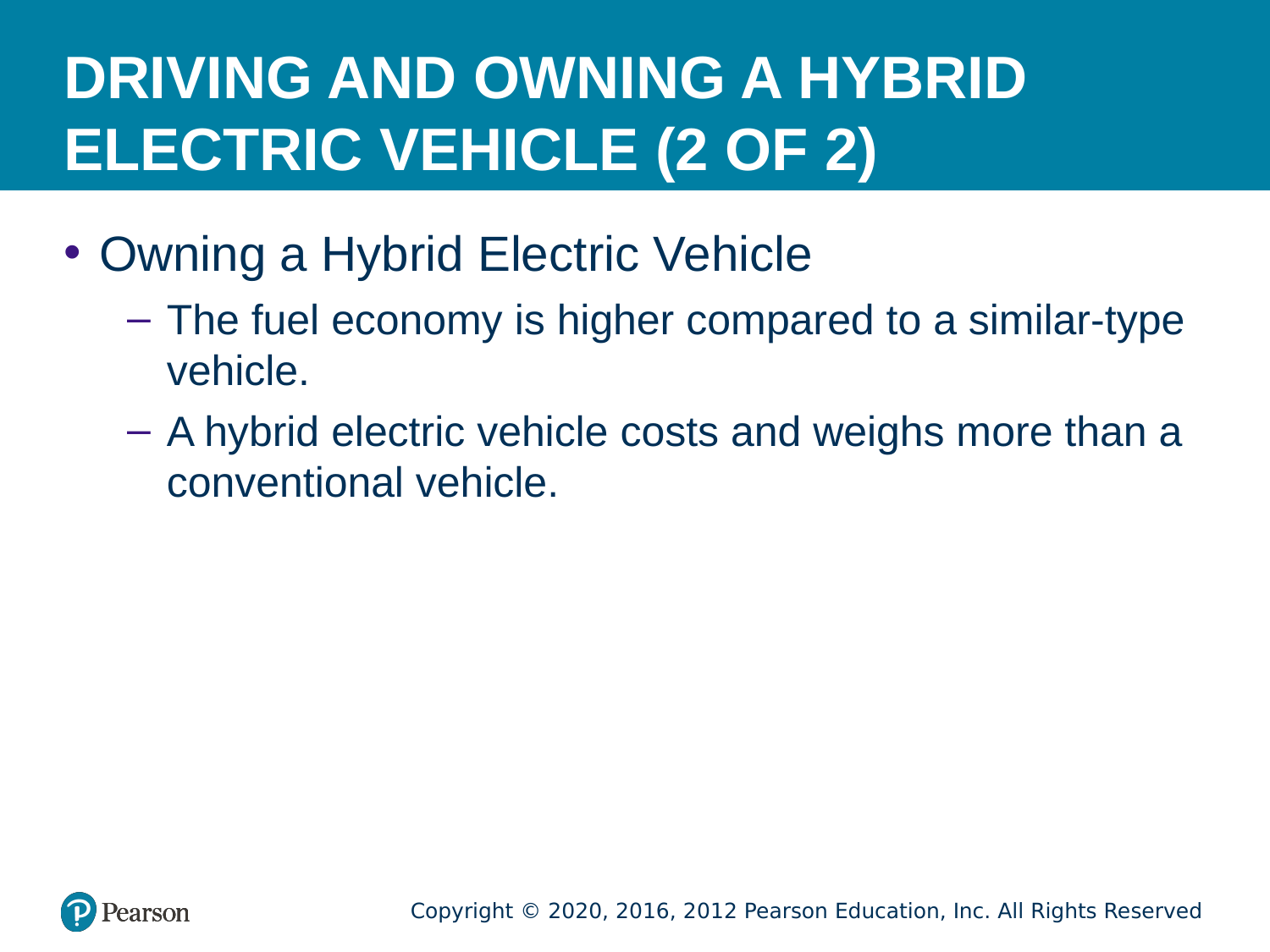

# DRIVING AND OWNING A HYBRID ELECTRIC VEHICLE (2 OF 2)
Owning a Hybrid Electric Vehicle
The fuel economy is higher compared to a similar-type vehicle.
A hybrid electric vehicle costs and weighs more than a conventional vehicle.